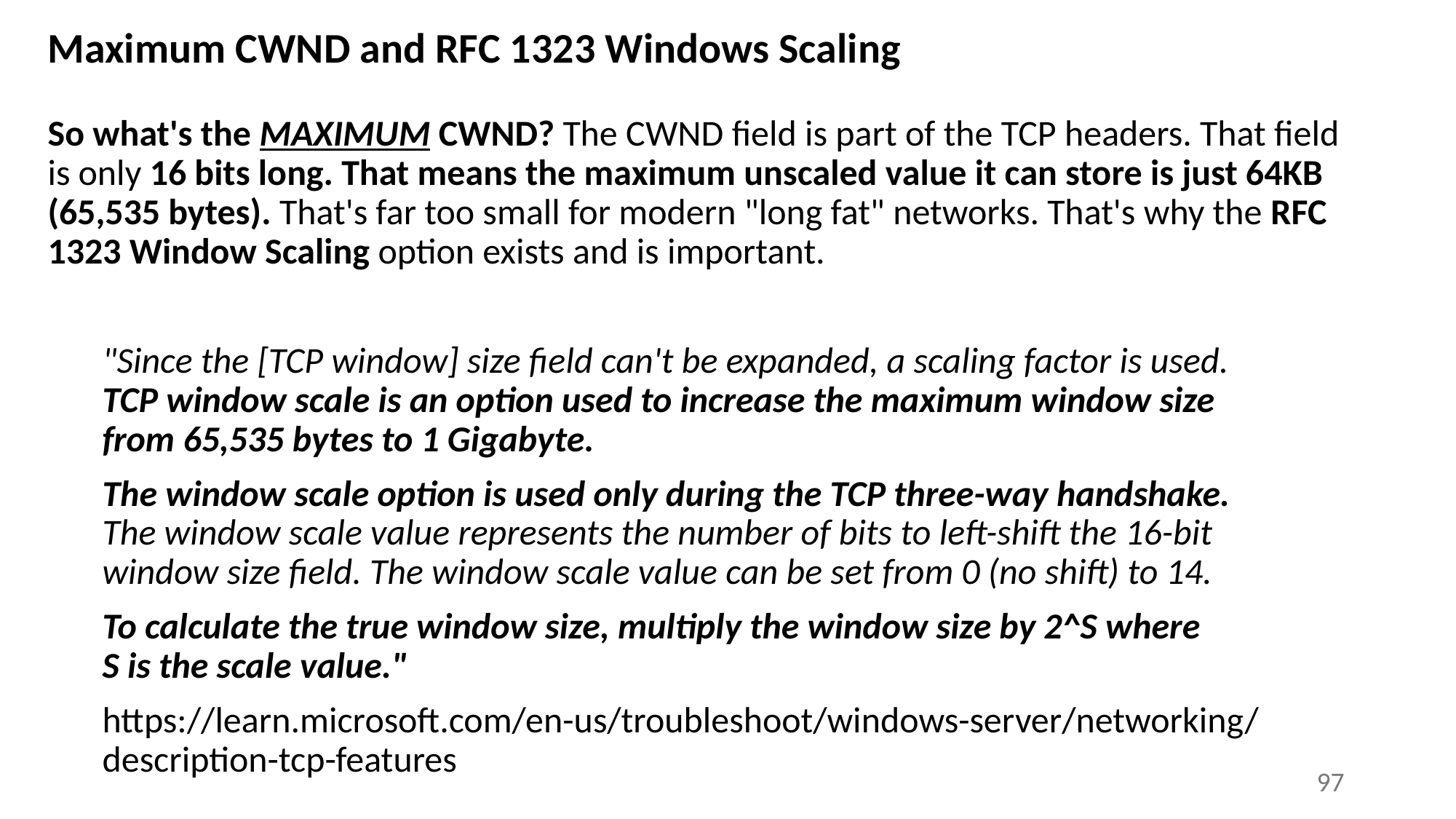

# Maximum CWND and RFC 1323 Windows Scaling
So what's the MAXIMUM CWND? The CWND field is part of the TCP headers. That field
is only 16 bits long. That means the maximum unscaled value it can store is just 64KB (65,535 bytes). That's far too small for modern "long fat" networks. That's why the RFC 1323 Window Scaling option exists and is important.

"Since the [TCP window] size field can't be expanded, a scaling factor is used.
TCP window scale is an option used to increase the maximum window size
from 65,535 bytes to 1 Gigabyte.
The window scale option is used only during the TCP three-way handshake.
The window scale value represents the number of bits to left-shift the 16-bit
window size field. The window scale value can be set from 0 (no shift) to 14.
To calculate the true window size, multiply the window size by 2^S where
S is the scale value."
https://learn.microsoft.com/en-us/troubleshoot/windows-server/networking/description-tcp-features

97